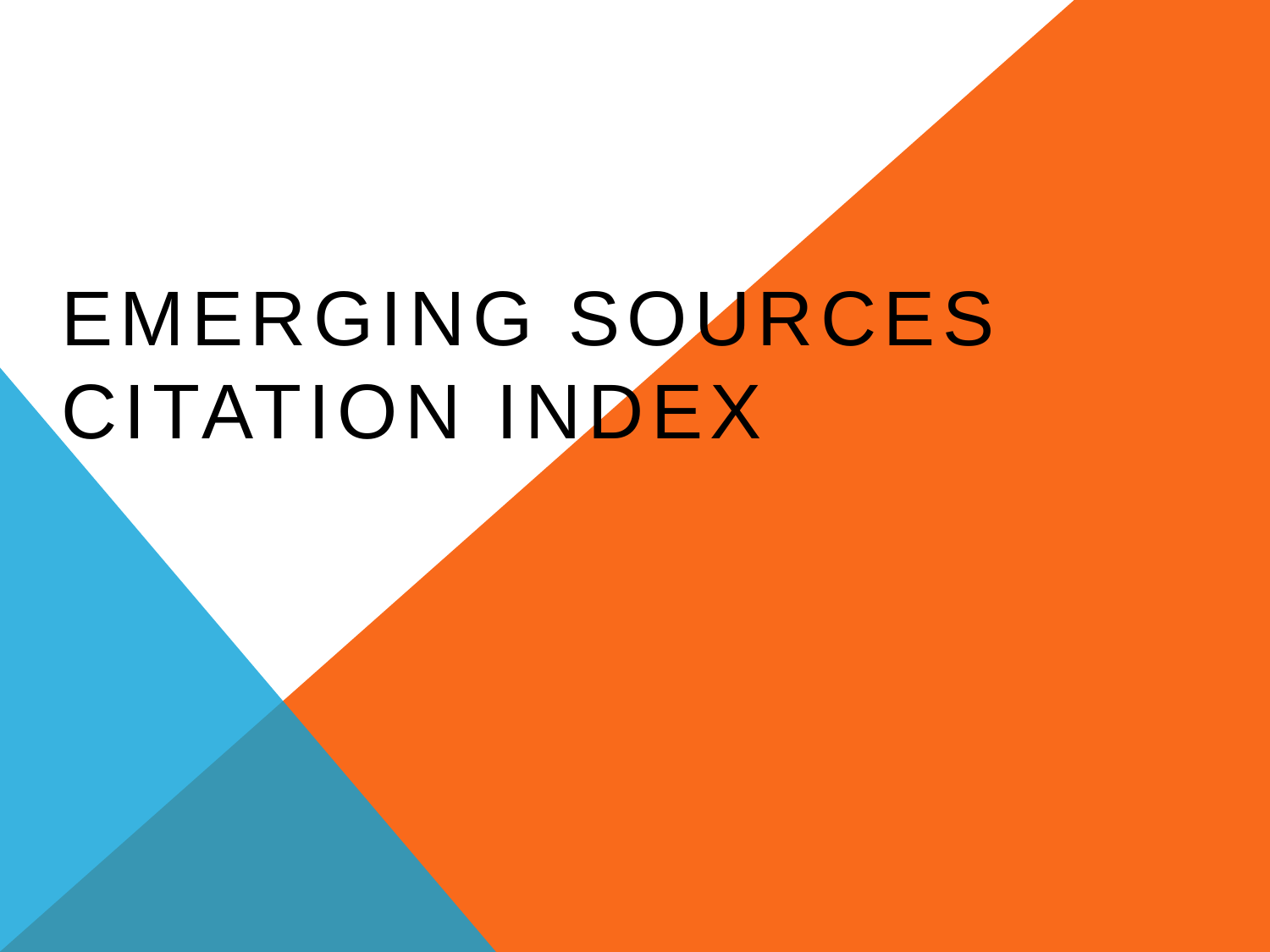

InCites Next Generation
#
Emerging Sources Citation Index